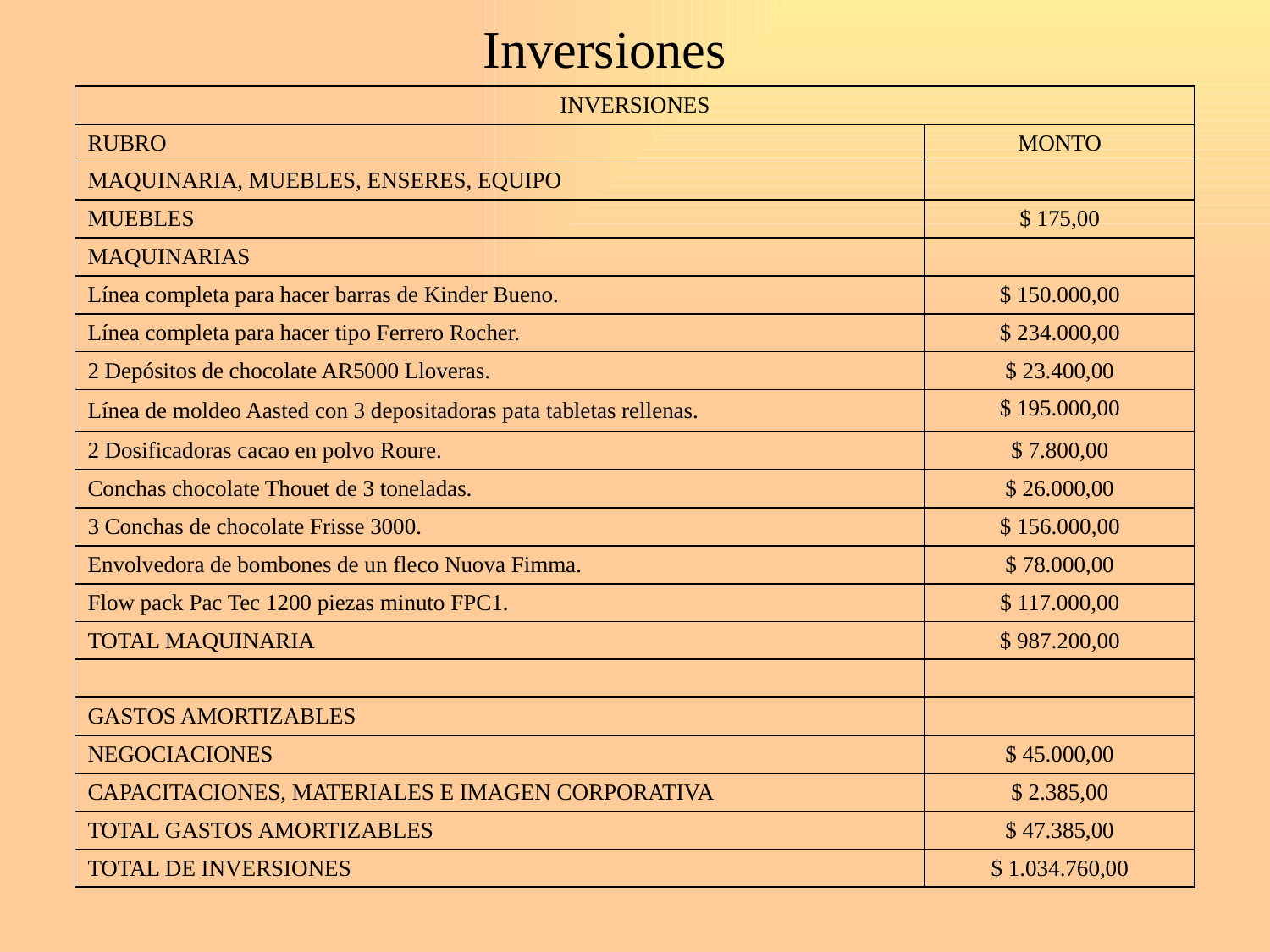

# Inversiones
| INVERSIONES |  |
| --- | --- |
| RUBRO | MONTO |
| MAQUINARIA, MUEBLES, ENSERES, EQUIPO |  |
| MUEBLES | $ 175,00 |
| MAQUINARIAS |  |
| Línea completa para hacer barras de Kinder Bueno. | $ 150.000,00 |
| Línea completa para hacer tipo Ferrero Rocher. | $ 234.000,00 |
| 2 Depósitos de chocolate AR5000 Lloveras. | $ 23.400,00 |
| Línea de moldeo Aasted con 3 depositadoras pata tabletas rellenas. | $ 195.000,00 |
| 2 Dosificadoras cacao en polvo Roure. | $ 7.800,00 |
| Conchas chocolate Thouet de 3 toneladas. | $ 26.000,00 |
| 3 Conchas de chocolate Frisse 3000. | $ 156.000,00 |
| Envolvedora de bombones de un fleco Nuova Fimma. | $ 78.000,00 |
| Flow pack Pac Tec 1200 piezas minuto FPC1. | $ 117.000,00 |
| TOTAL MAQUINARIA | $ 987.200,00 |
|  |  |
| GASTOS AMORTIZABLES |  |
| NEGOCIACIONES | $ 45.000,00 |
| CAPACITACIONES, MATERIALES E IMAGEN CORPORATIVA | $ 2.385,00 |
| TOTAL GASTOS AMORTIZABLES | $ 47.385,00 |
| TOTAL DE INVERSIONES | $ 1.034.760,00 |